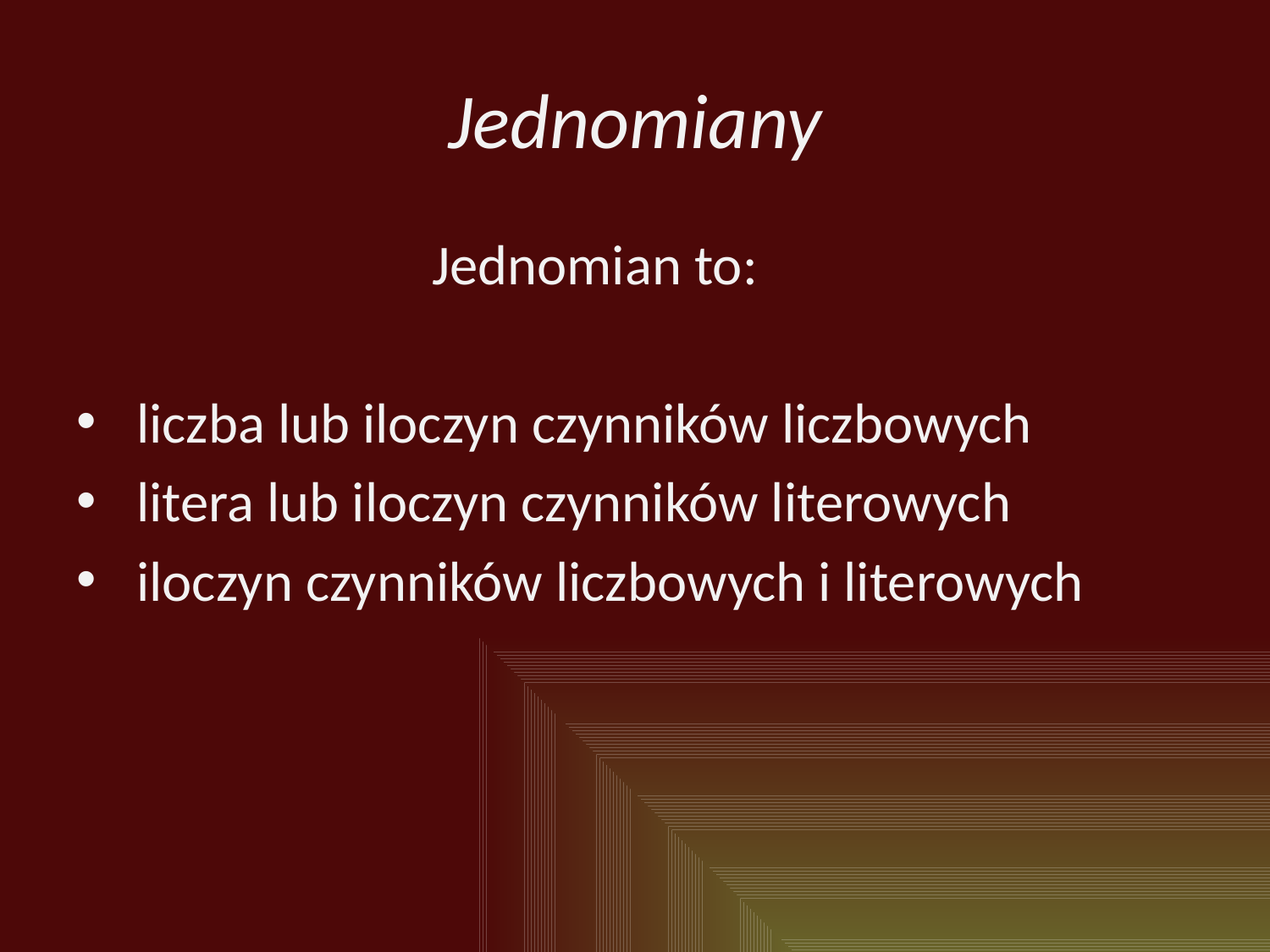

# Jednomiany
                            Jednomian to:

 liczba lub iloczyn czynników liczbowych
 litera lub iloczyn czynników literowych
 iloczyn czynników liczbowych i literowych